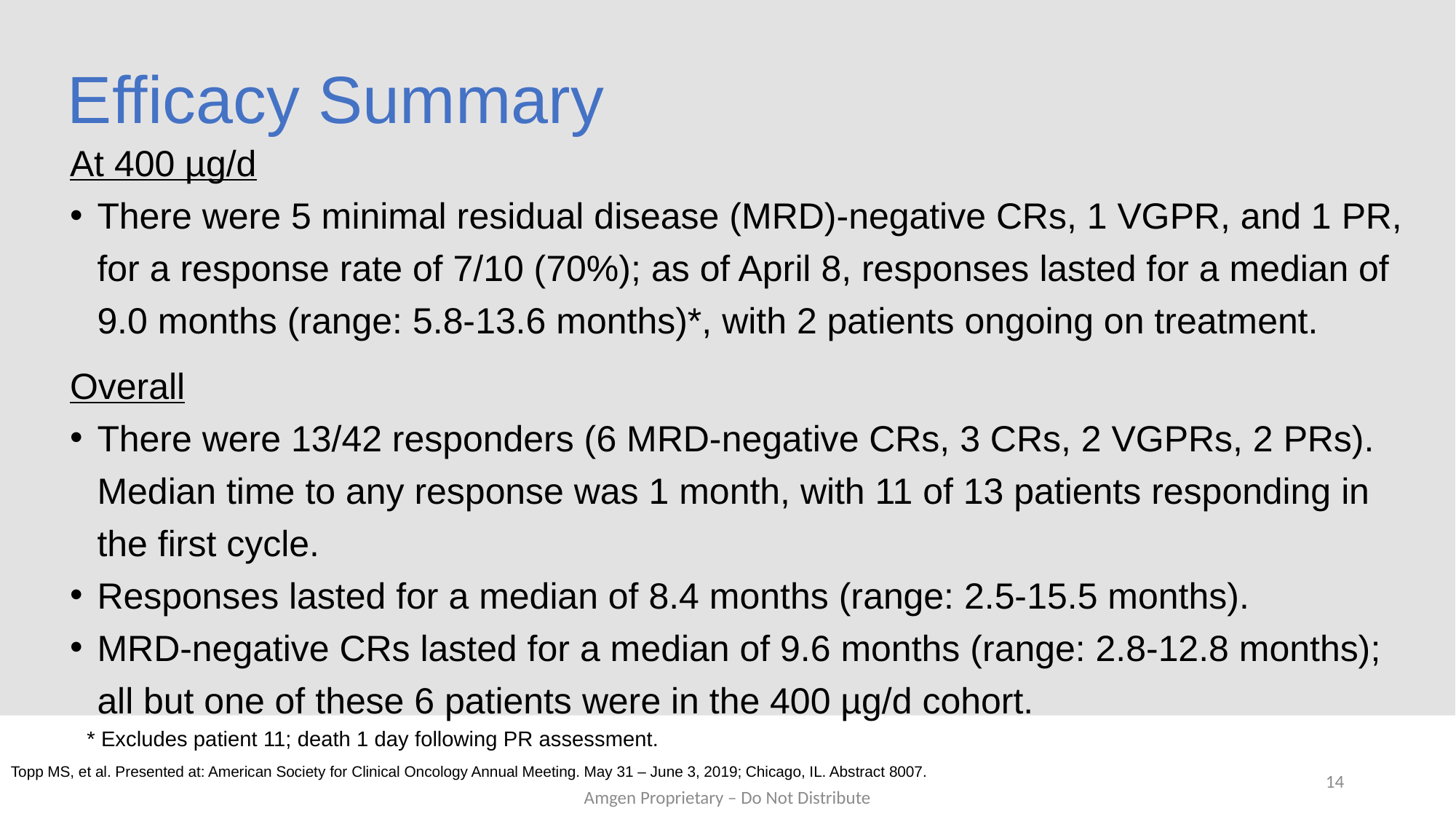

# Efficacy Summary
At 400 µg/d
There were 5 minimal residual disease (MRD)-negative CRs, 1 VGPR, and 1 PR, for a response rate of 7/10 (70%); as of April 8, responses lasted for a median of 9.0 months (range: 5.8-13.6 months)*, with 2 patients ongoing on treatment.

Overall
There were 13/42 responders (6 MRD-negative CRs, 3 CRs, 2 VGPRs, 2 PRs).  Median time to any response was 1 month, with 11 of 13 patients responding in the first cycle.
Responses lasted for a median of 8.4 months (range: 2.5-15.5 months).
MRD-negative CRs lasted for a median of 9.6 months (range: 2.8-12.8 months); all but one of these 6 patients were in the 400 µg/d cohort.

* Excludes patient 11; death 1 day following PR assessment.
Topp MS, et al. Presented at: American Society for Clinical Oncology Annual Meeting. May 31 – June 3, 2019; Chicago, IL. Abstract 8007.
14
Amgen Proprietary – Do Not Distribute